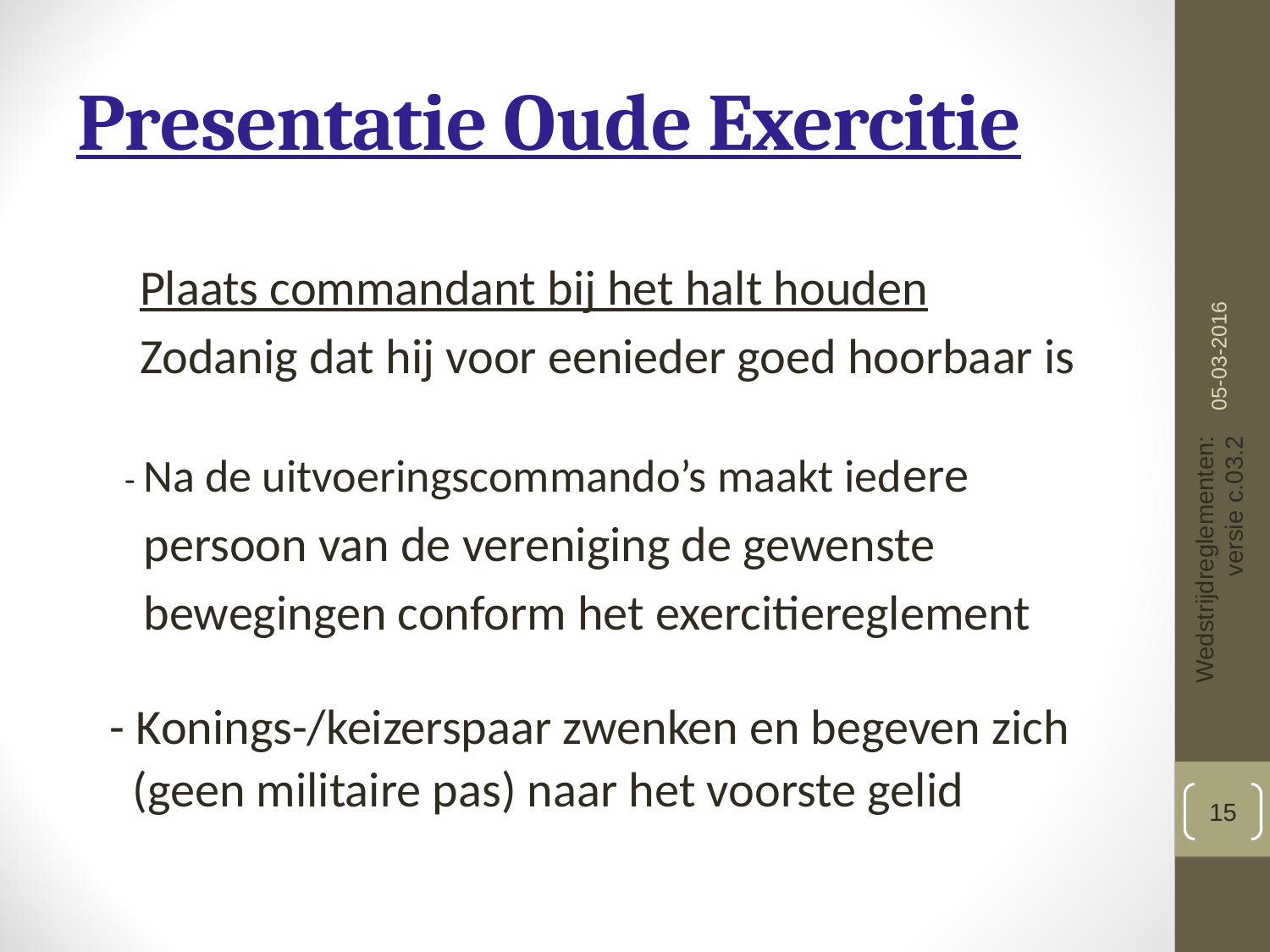

# Presentatie Oude Exercitie

Plaats commandant bij het halt houden
Zodanig dat hij voor eenieder goed hoorbaar is

      - Na de uitvoeringscommando’s maakt iedere
      persoon van de vereniging de gewenste
      bewegingen conform het exercitiereglement

   - Konings-/keizerspaar zwenken en begeven zich
     (geen militaire pas) naar het voorste gelid

05-03-2016
Wedstrijdreglementen: versie c.03.2
15